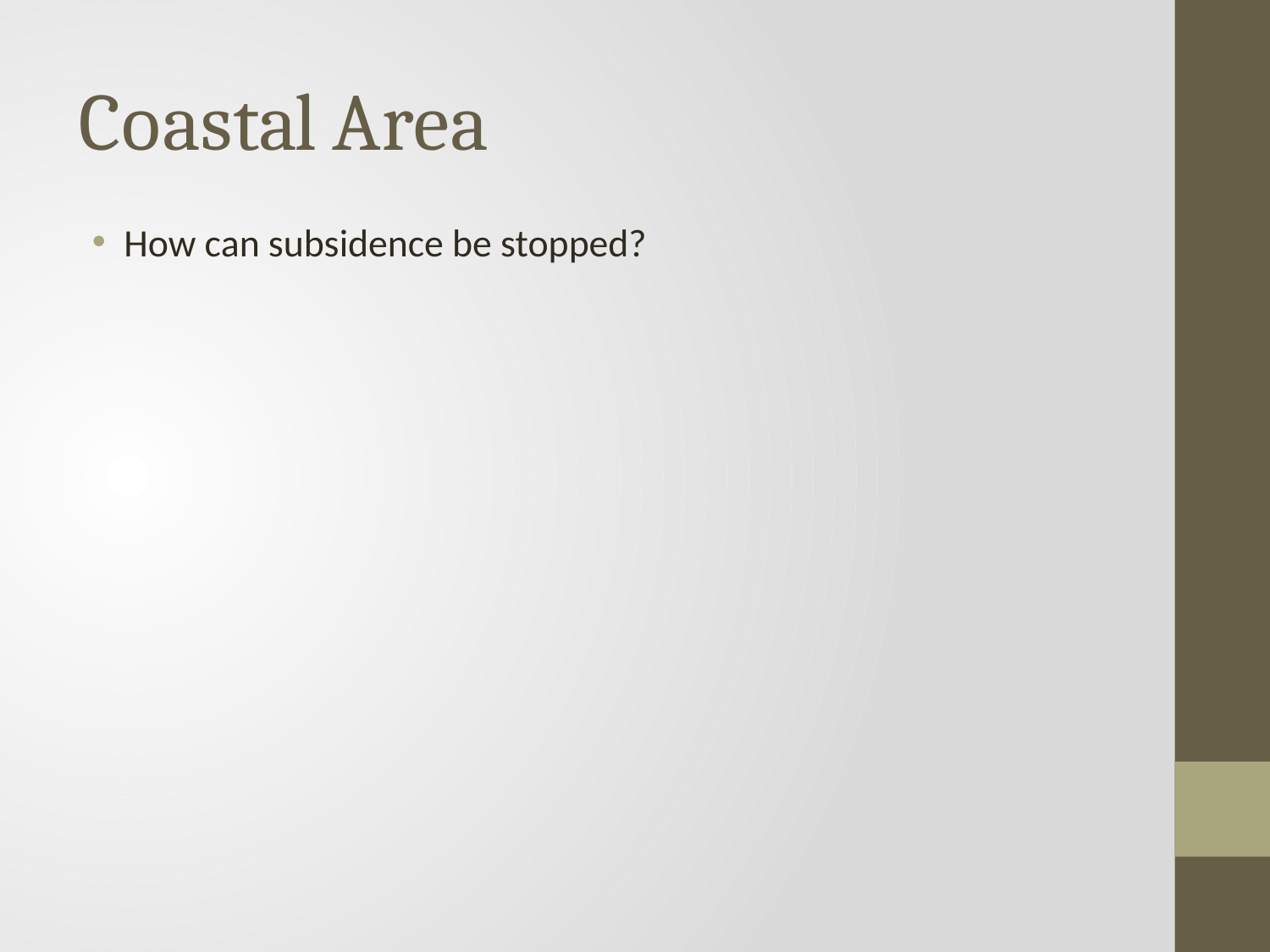

# Coastal Area
How can subsidence be stopped?